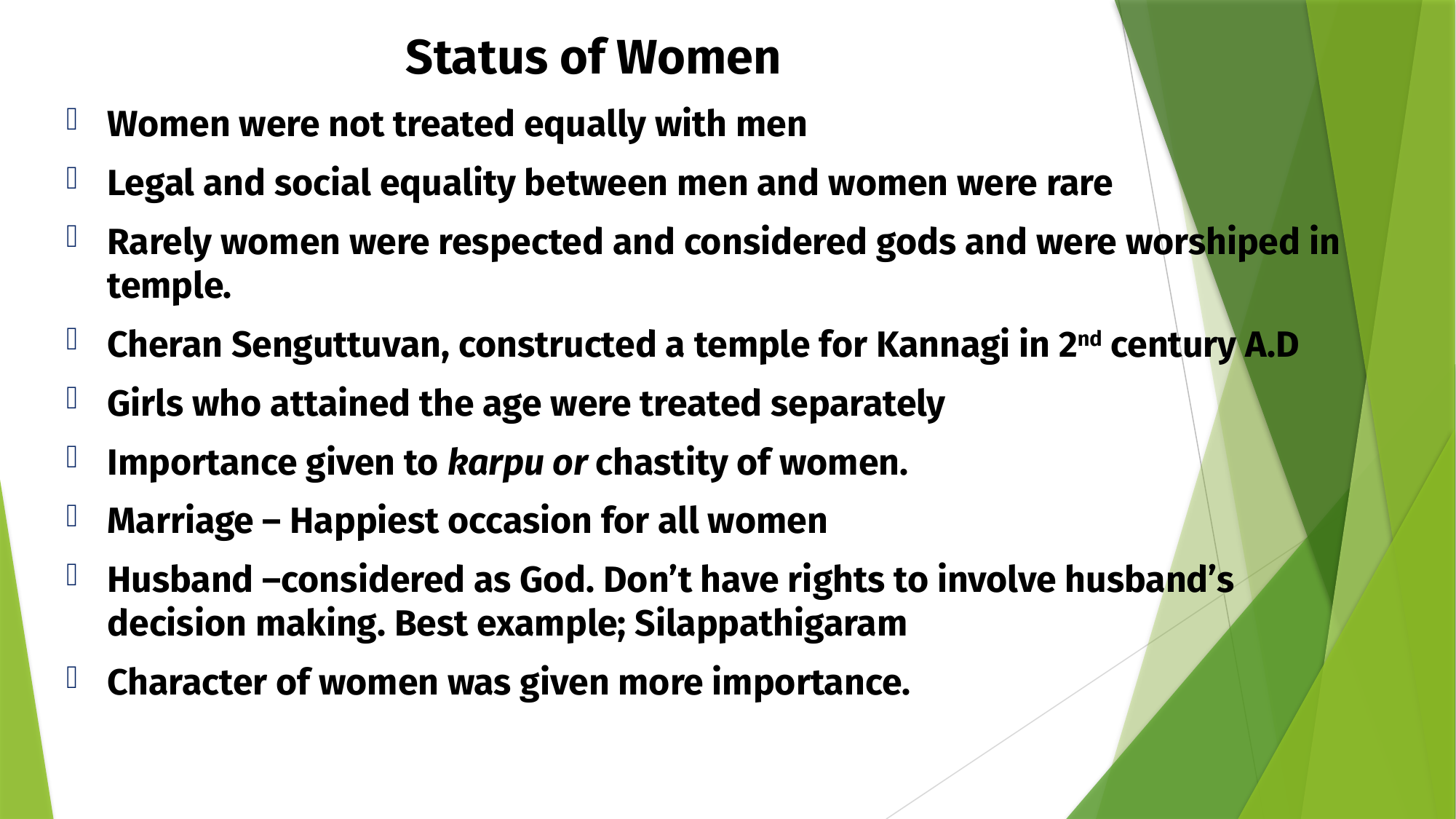

# Status of Women
Women were not treated equally with men
Legal and social equality between men and women were rare
Rarely women were respected and considered gods and were worshiped in temple.
Cheran Senguttuvan, constructed a temple for Kannagi in 2nd century A.D
Girls who attained the age were treated separately
Importance given to karpu or chastity of women.
Marriage – Happiest occasion for all women
Husband –considered as God. Don’t have rights to involve husband’s decision making. Best example; Silappathigaram
Character of women was given more importance.